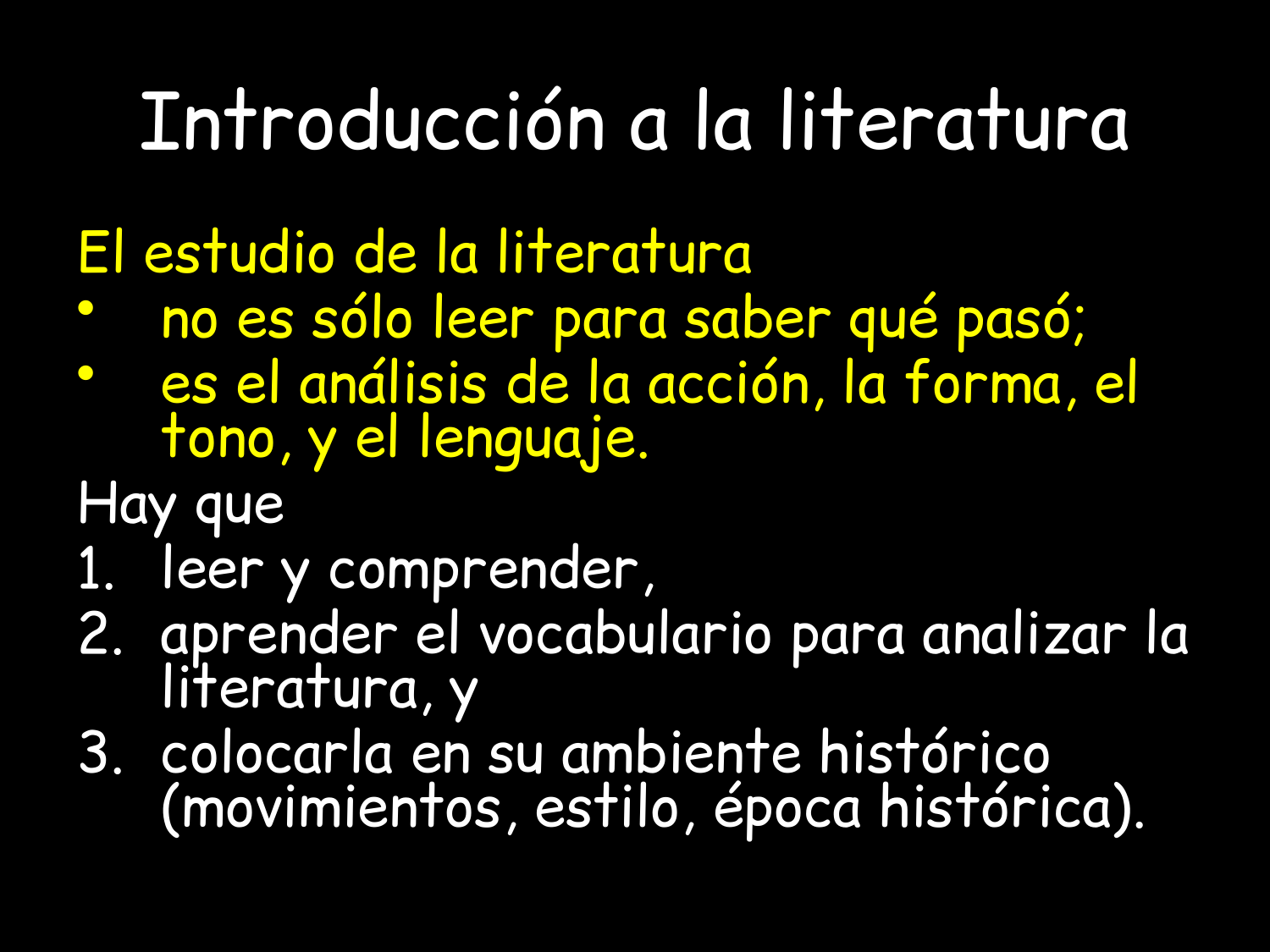

# Introducción a la literatura
El estudio de la literatura
no es sólo leer para saber qué pasó;
es el análisis de la acción, la forma, el tono, y el lenguaje.
Hay que
leer y comprender,
aprender el vocabulario para analizar la literatura, y
colocarla en su ambiente histórico (movimientos, estilo, época histórica).